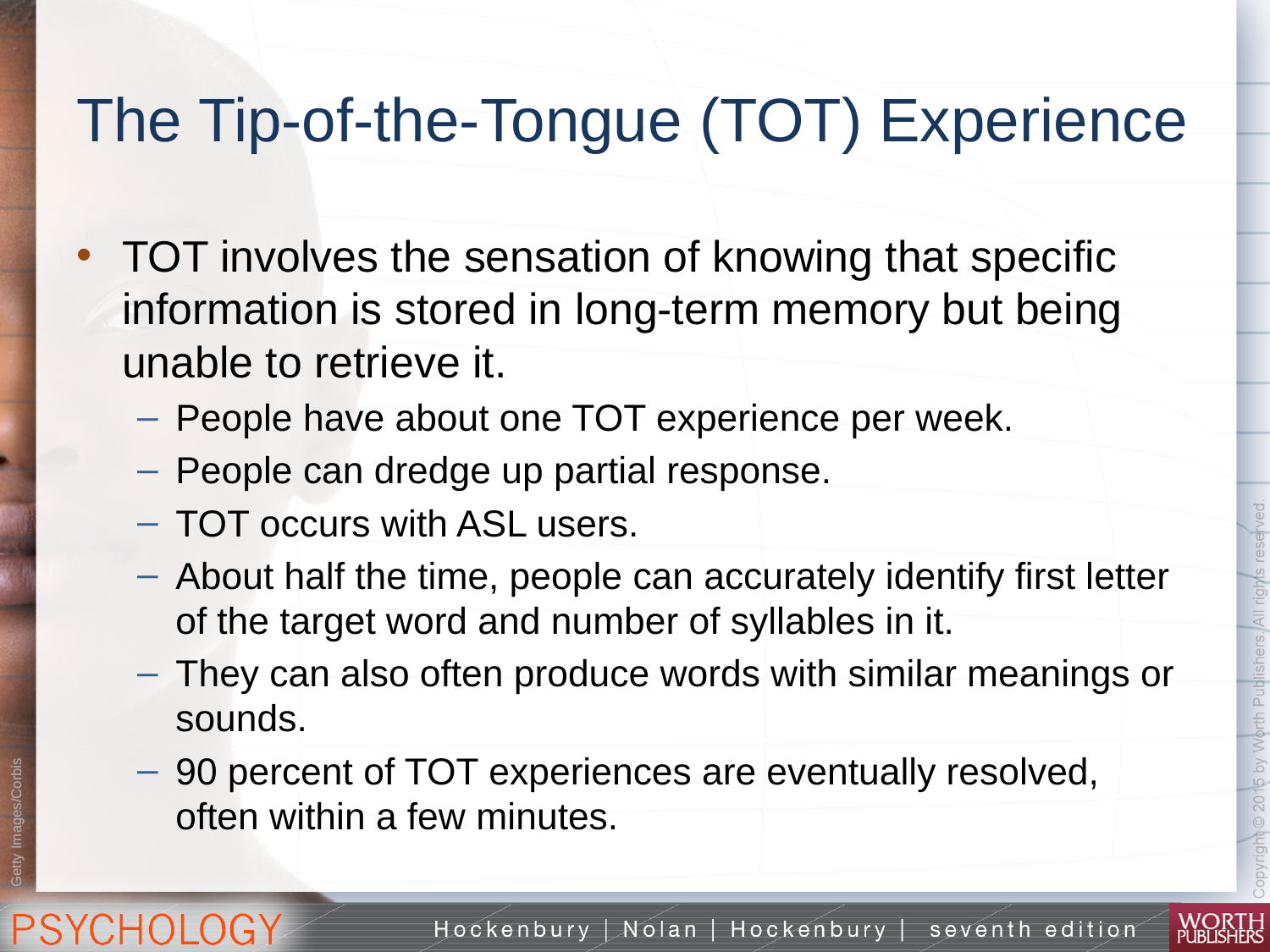

# The Tip-of-the-Tongue (TOT) Experience
TOT involves the sensation of knowing that specific information is stored in long-term memory but being unable to retrieve it.
People have about one TOT experience per week.
People can dredge up partial response.
TOT occurs with ASL users.
About half the time, people can accurately identify first letter of the target word and number of syllables in it.
They can also often produce words with similar meanings or sounds.
90 percent of TOT experiences are eventually resolved, often within a few minutes.